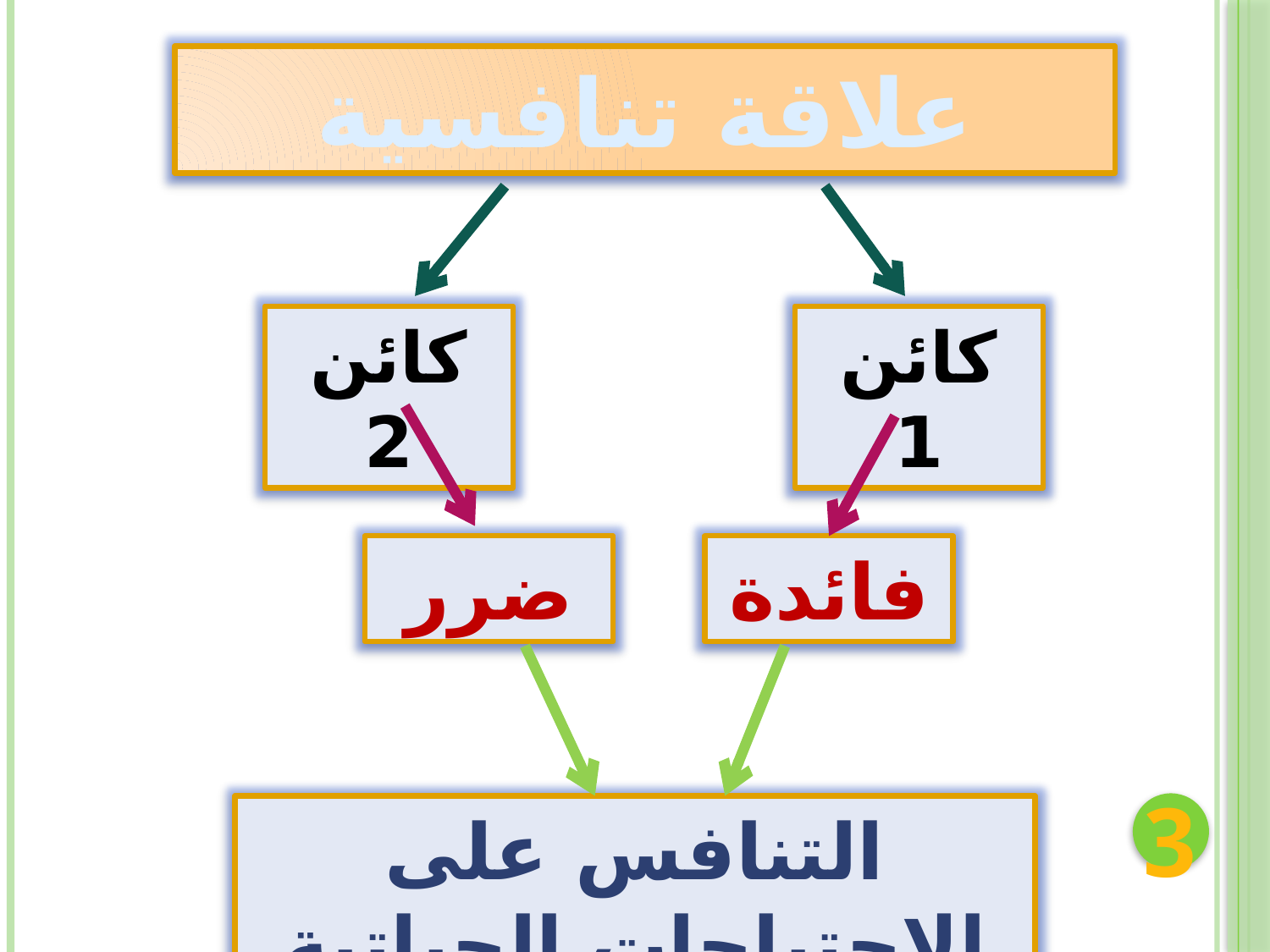

علاقة تنافسية
كائن 2
كائن 1
ضرر
فائدة
3
التنافس على الاحتياجات الحياتية